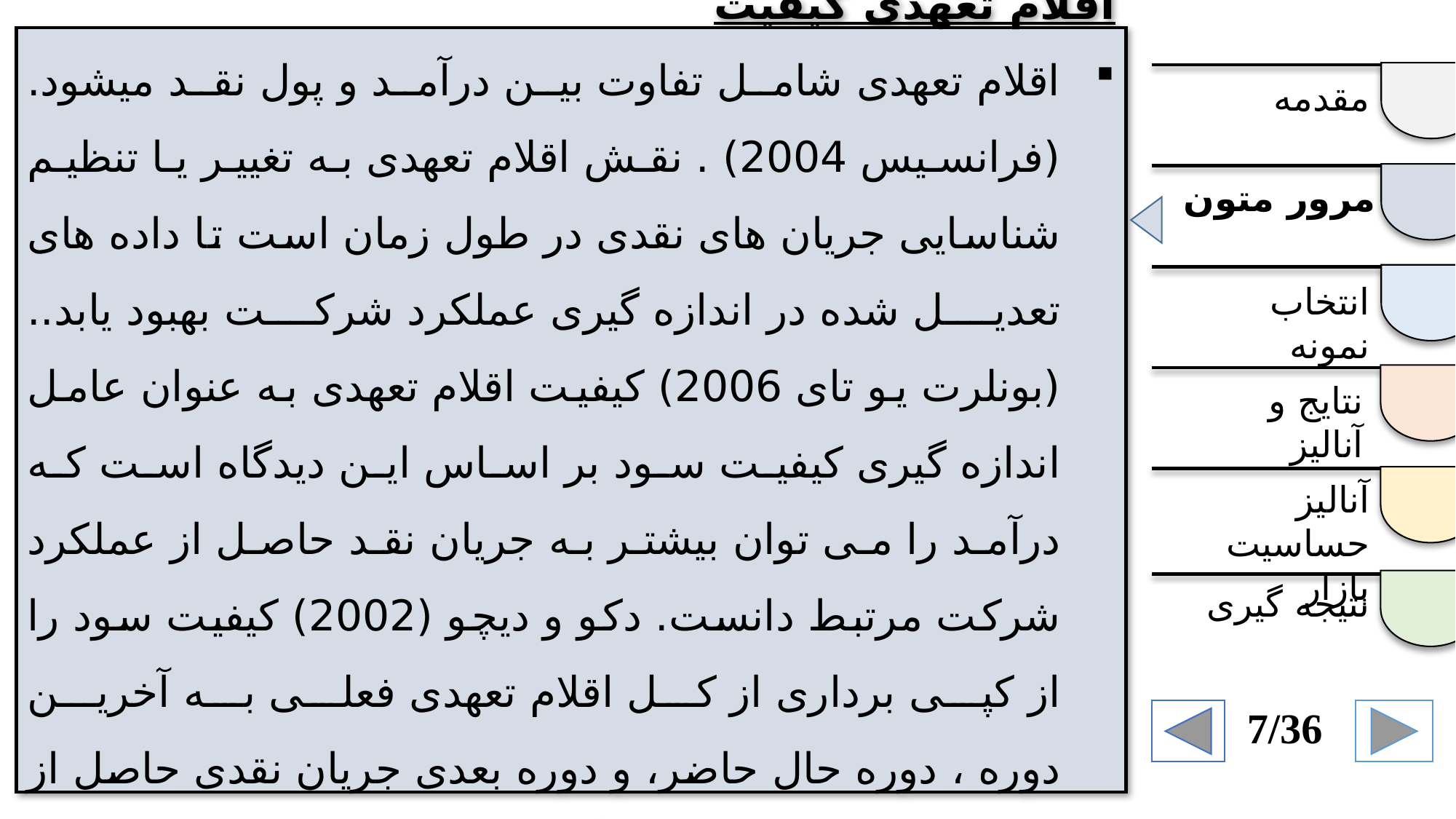

اقلام تعهدی کیفیت
اقلام تعهدی شامل تفاوت بین درآمد و پول نقد میشود. (فرانسیس 2004) . نقش اقلام تعهدی به تغییر یا تنظیم شناسایی جریان های نقدی در طول زمان است تا داده های تعدیل شده در اندازه گیری عملکرد شرکت بهبود یابد.. (بونلرت یو تای 2006) کیفیت اقلام تعهدی به عنوان عامل اندازه گیری کیفیت سود بر اساس این دیدگاه است که درآمد را می توان بیشتر به جریان نقد حاصل از عملکرد شرکت مرتبط دانست. دکو و دیچو (2002) کیفیت سود را از کپی برداری از کل اقلام تعهدی فعلی به آخرین دوره ، دوره حال حاضر، و دوره بعدی جریان نقدی حاصل از عملکرد شرکت اندازه می گیرند .

مقدمه

مرور متون

انتخاب نمونه

نتایج و آنالیز

آنالیز حساسیت بازار

نتیجه گیری
7/36